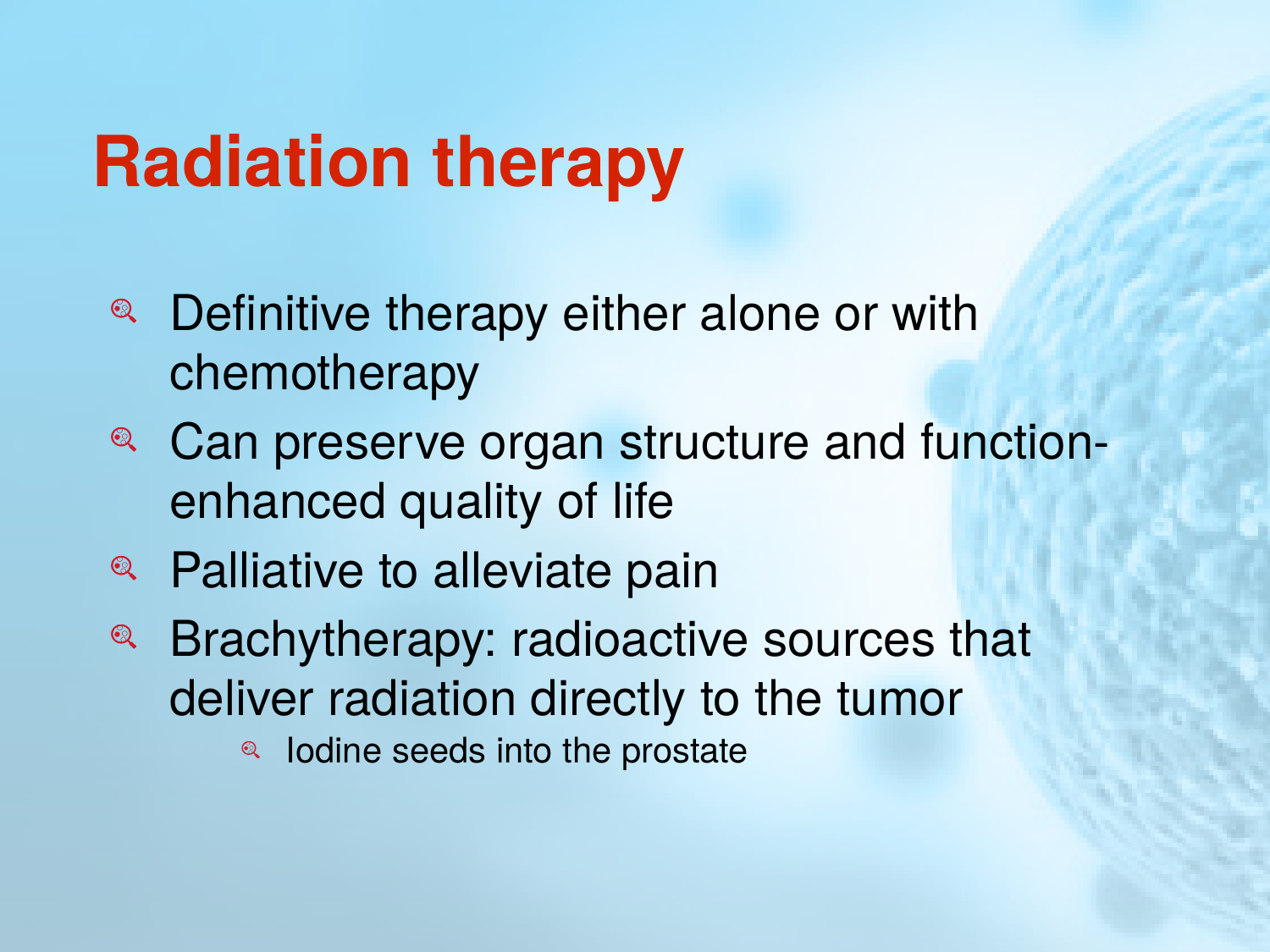

# Radiation therapy
Definitive therapy either alone or with chemotherapy
Can preserve organ structure and function-enhanced quality of life
Palliative to alleviate pain
Brachytherapy: radioactive sources that deliver radiation directly to the tumor
Iodine seeds into the prostate